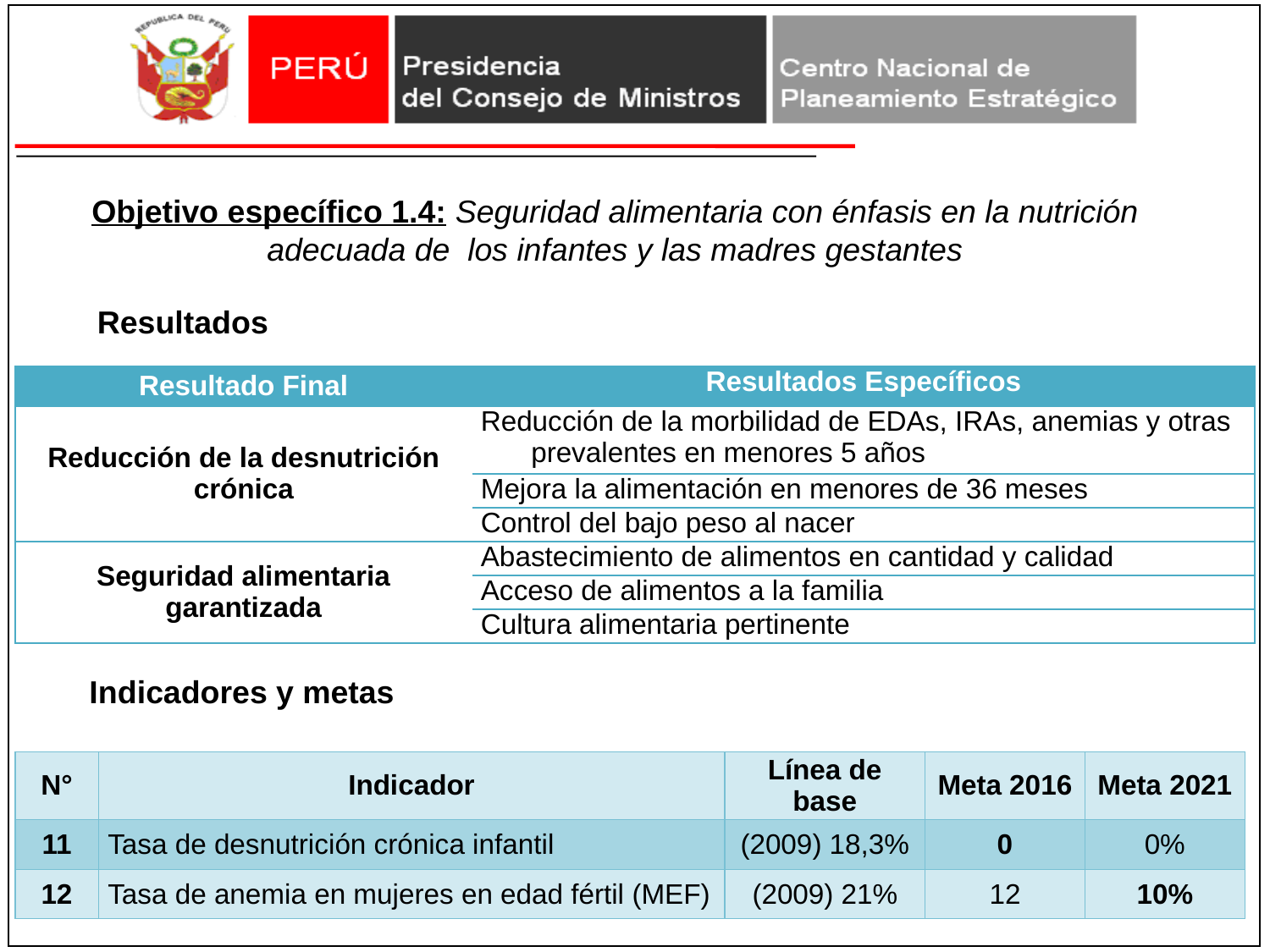

Objetivo específico 1.4: Seguridad alimentaria con énfasis en la nutrición adecuada de  los infantes y las madres gestantes
Resultados
| Resultado Final | Resultados Específicos |
| --- | --- |
| Reducción de la desnutrición crónica | Reducción de la morbilidad de EDAs, IRAs, anemias y otras prevalentes en menores 5 años |
|  | Mejora la alimentación en menores de 36 meses |
|  | Control del bajo peso al nacer |
| Seguridad alimentaria garantizada | Abastecimiento de alimentos en cantidad y calidad |
|  | Acceso de alimentos a la familia |
|  | Cultura alimentaria pertinente |
Indicadores y metas
| N° | Indicador | Línea de base | Meta 2016 | Meta 2021 |
| --- | --- | --- | --- | --- |
| 11 | Tasa de desnutrición crónica infantil | (2009) 18,3% | 0 | 0% |
| 12 | Tasa de anemia en mujeres en edad fértil (MEF) | (2009) 21% | 12 | 10% |